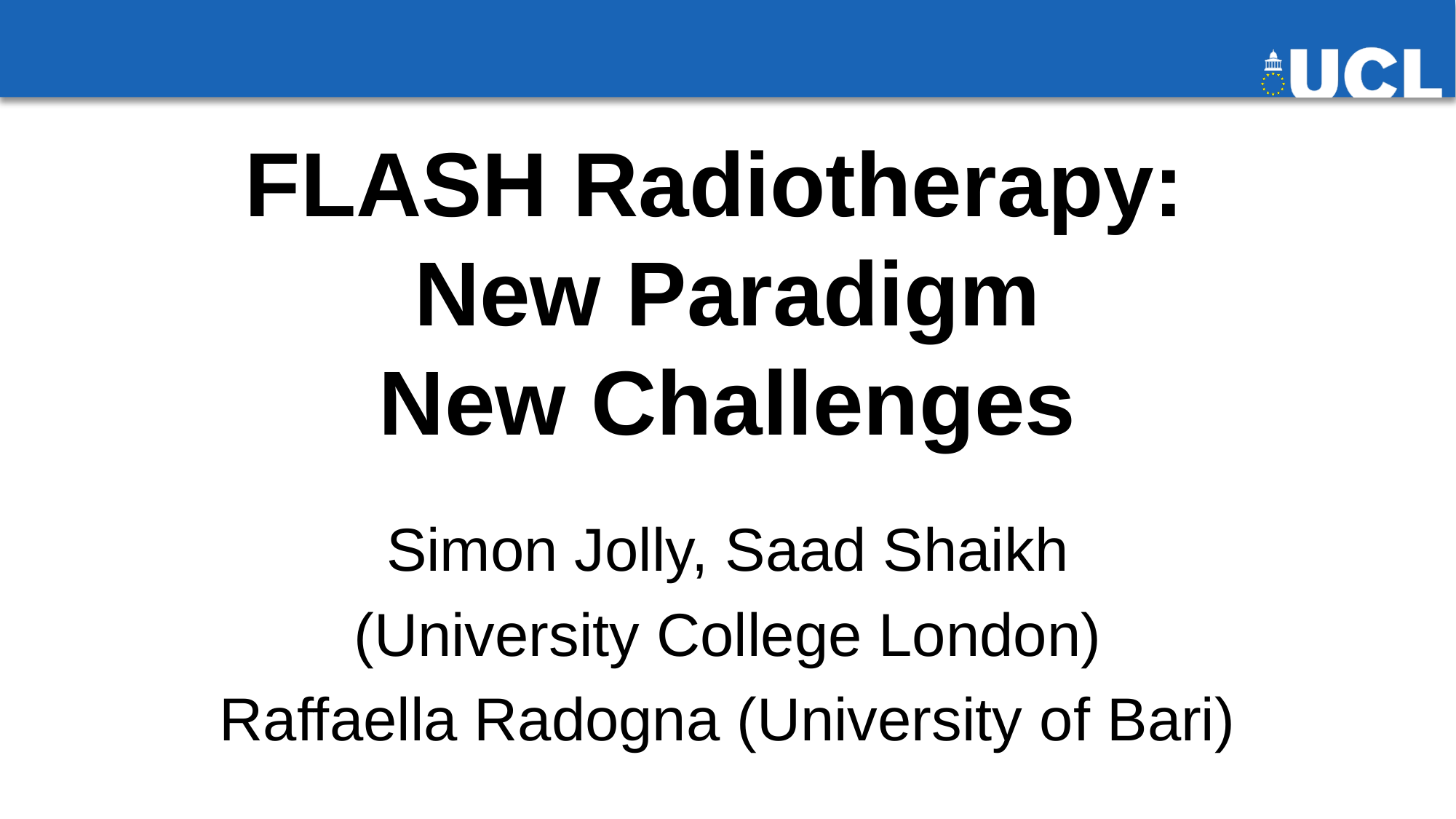

# FLASH Radiotherapy: New Paradigm New Challenges
Simon Jolly, Saad Shaikh
(University College London)
Raffaella Radogna (University of Bari)